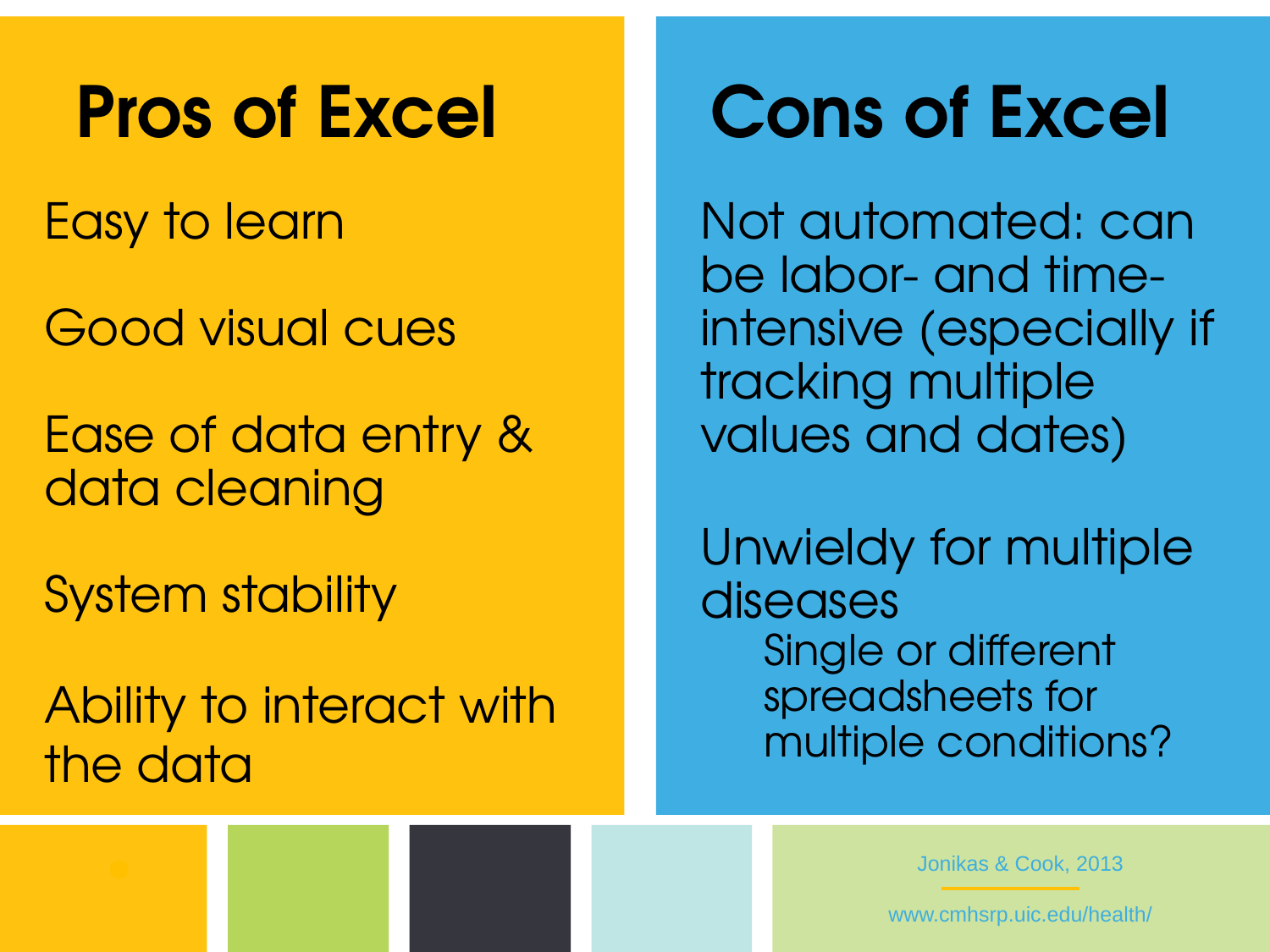

Pros of Excel 		Cons of Excel
Easy to learn

Good visual cues

Ease of data entry & data cleaning

System stability

Ability to interact with the data

Not automated: can be labor- and time-intensive (especially if tracking multiple values and dates)
Unwieldy for multiple diseases
Single or different spreadsheets for multiple conditions?